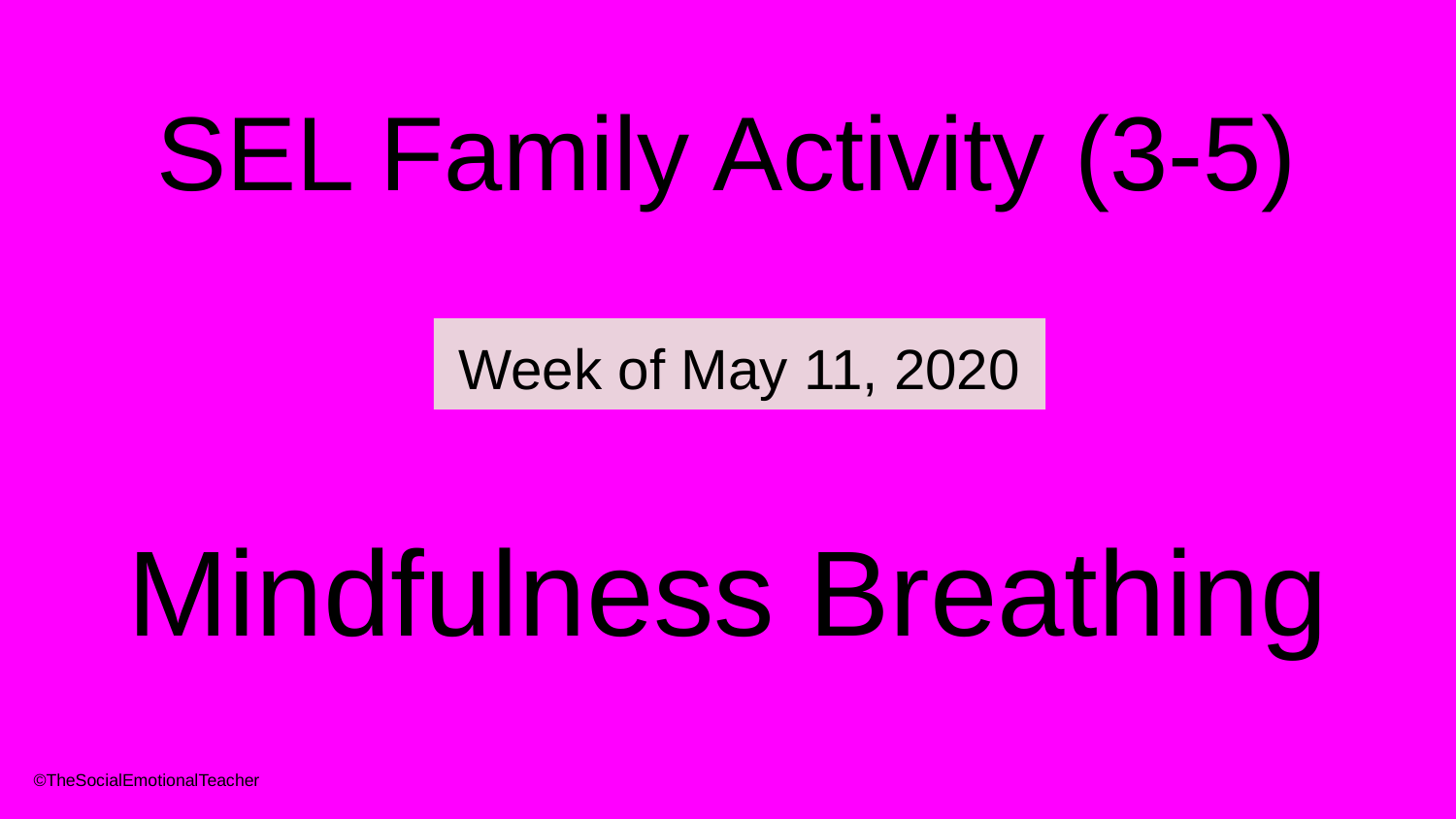

SEL Family Activity (3-5)
Week of May 11, 2020
Mindfulness Breathing
©TheSocialEmotionalTeacher